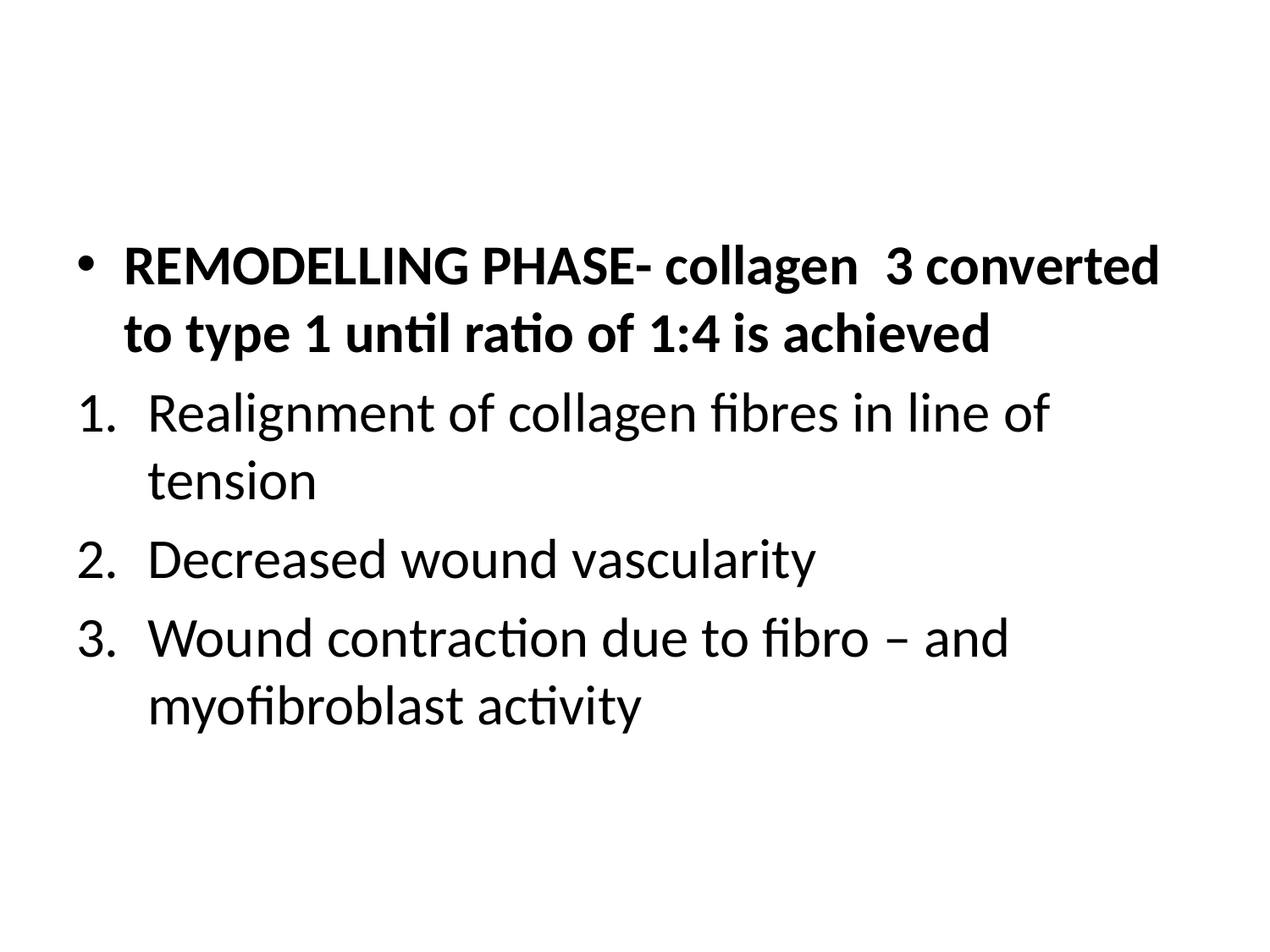

#
REMODELLING PHASE- collagen  3 converted to type 1 until ratio of 1:4 is achieved
Realignment of collagen fibres in line of tension
Decreased wound vascularity
Wound contraction due to fibro – and myofibroblast activity